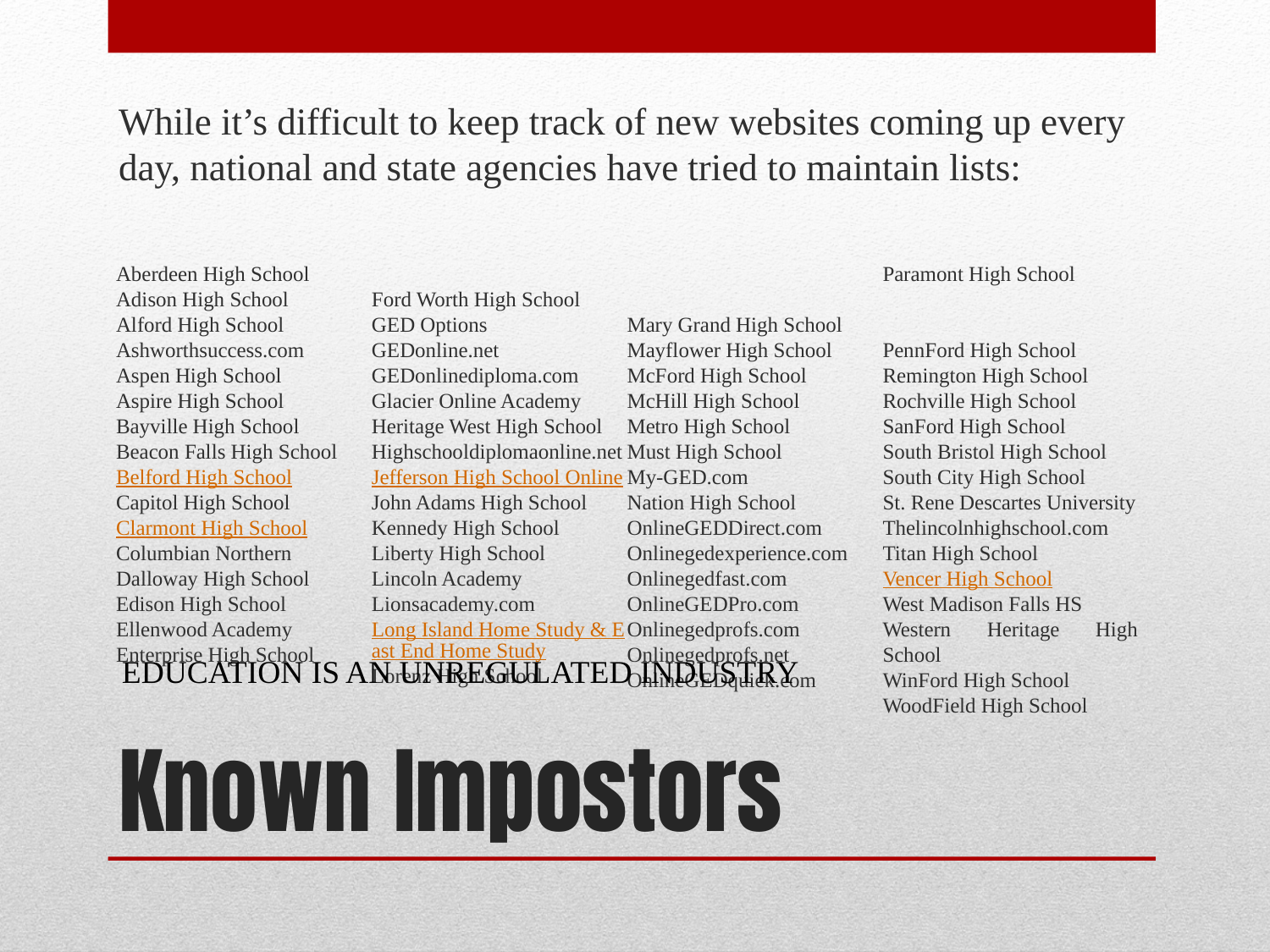

While it’s difficult to keep track of new websites coming up every day, national and state agencies have tried to maintain lists:
Aberdeen High School
Adison High School
Alford High School
Ashworthsuccess.com
Aspen High School
Aspire High School
Bayville High School
Beacon Falls High School
Belford High School
Capitol High School
Clarmont High School
Columbian Northern
Dalloway High School
Edison High School
Ellenwood Academy
Enterprise High School

Ford Worth High School
GED Options
GEDonline.net
GEDonlinediploma.com
Glacier Online Academy
Heritage West High School
Highschooldiplomaonline.net
Jefferson High School Online
John Adams High School
Kennedy High School
Liberty High School
Lincoln Academy
Lionsacademy.com
Long Island Home Study & East End Home Study
Lorenz High School

Mary Grand High School
Mayflower High School
McFord High School
McHill High School
Metro High School
Must High School
My-GED.com
Nation High School
OnlineGEDDirect.com
Onlinegedexperience.com
Onlinegedfast.com
OnlineGEDPro.com
Onlinegedprofs.com
Onlinegedprofs.net
OnlineGEDquick.com
Paramont High School

PennFord High School
Remington High School
Rochville High School
SanFord High School
South Bristol High School
South City High School
St. Rene Descartes University
Thelincolnhighschool.com
Titan High School
Vencer High School
West Madison Falls HS
Western Heritage High School
WinFord High School
WoodField High School
EDUCATION IS AN UNREGULATED INDUSTRY
# Known Impostors